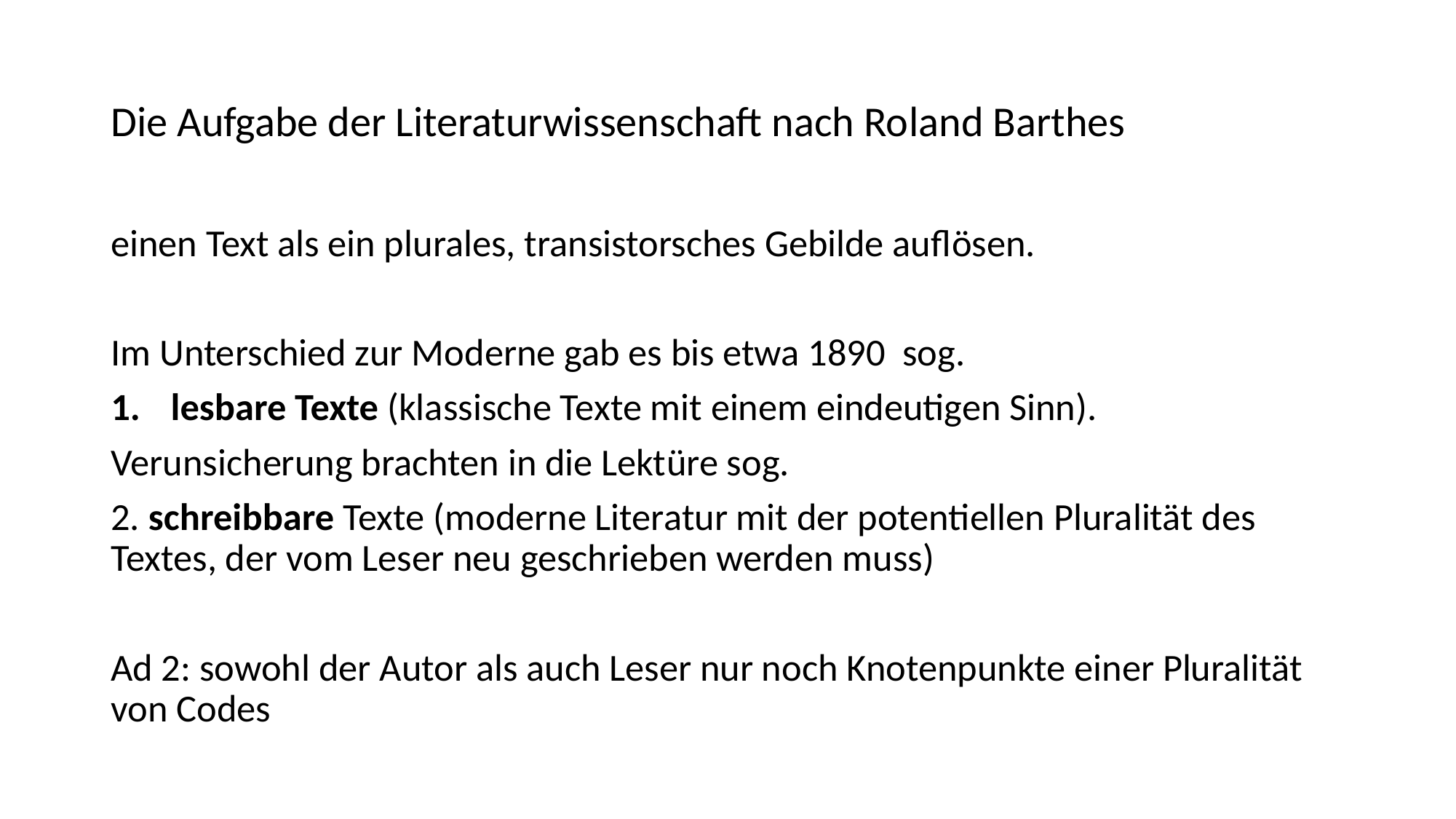

# Die Aufgabe der Literaturwissenschaft nach Roland Barthes
einen Text als ein plurales, transistorsches Gebilde auflösen.

Im Unterschied zur Moderne gab es bis etwa 1890  sog.
lesbare Texte (klassische Texte mit einem eindeutigen Sinn).
Verunsicherung brachten in die Lektüre sog.
2. schreibbare Texte (moderne Literatur mit der potentiellen Pluralität des Textes, der vom Leser neu geschrieben werden muss)

Ad 2: sowohl der Autor als auch Leser nur noch Knotenpunkte einer Pluralität von Codes